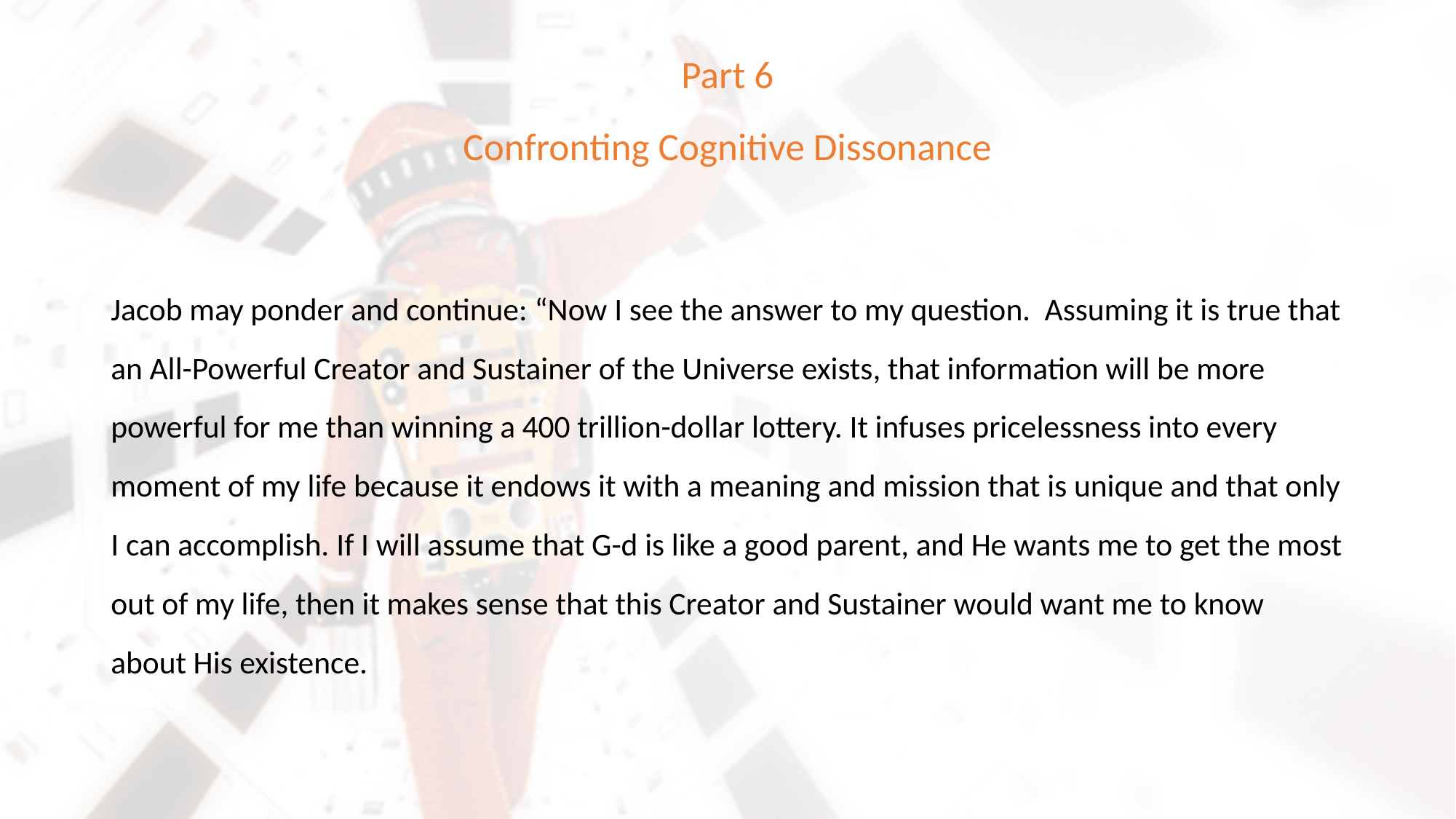

# Part 6 Confronting Cognitive Dissonance

Jacob may ponder and continue: “Now I see the answer to my question.  Assuming it is true that an All-Powerful Creator and Sustainer of the Universe exists, that information will be more powerful for me than winning a 400 trillion-dollar lottery. It infuses pricelessness into every moment of my life because it endows it with a meaning and mission that is unique and that only I can accomplish. If I will assume that G-d is like a good parent, and He wants me to get the most out of my life, then it makes sense that this Creator and Sustainer would want me to know about His existence.